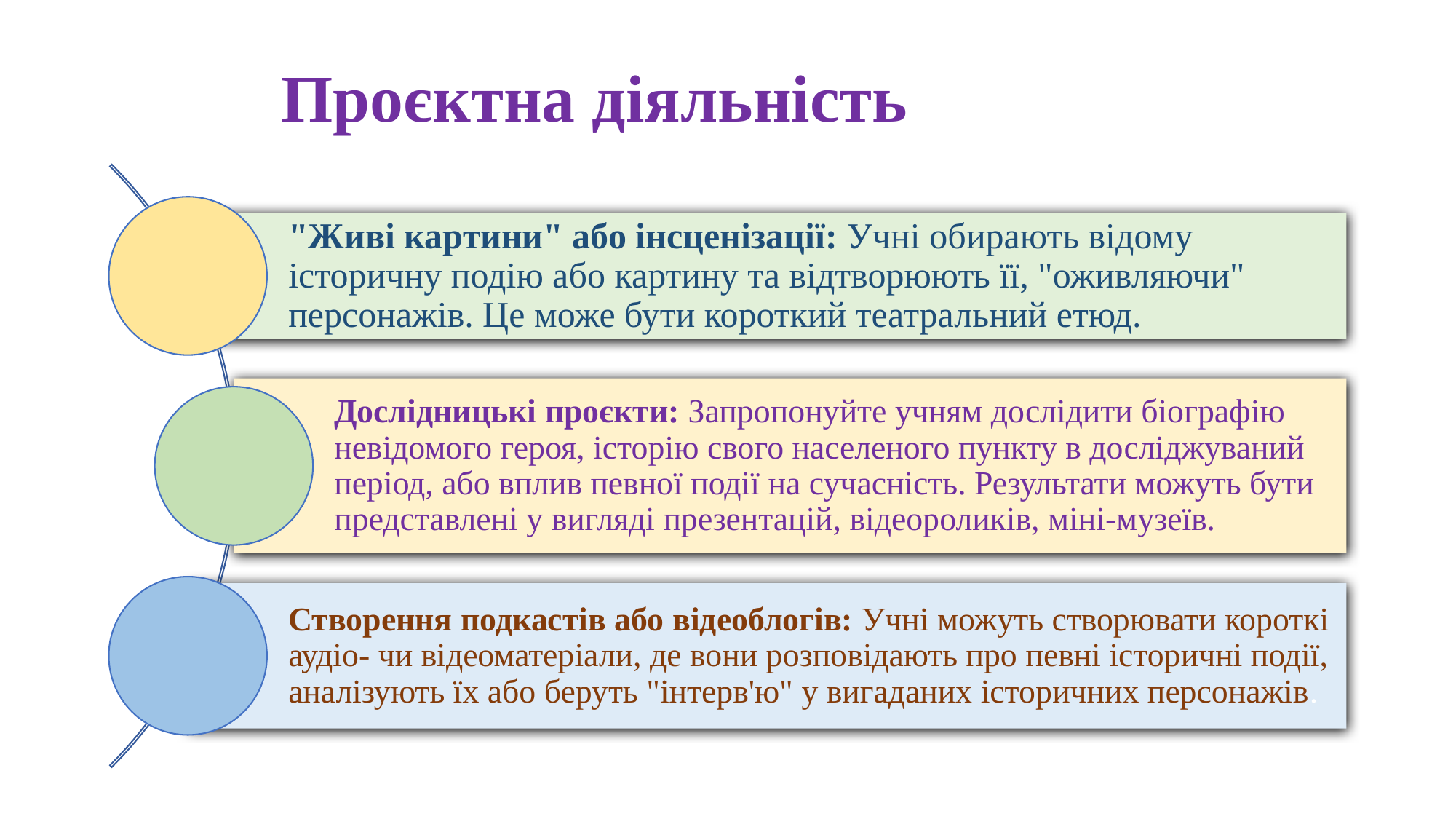

# Проєктна діяльність
"Живі картини" або інсценізації: Учні обирають відому історичну подію або картину та відтворюють її, "оживляючи" персонажів. Це може бути короткий театральний етюд.
Дослідницькі проєкти: Запропонуйте учням дослідити біографію невідомого героя, історію свого населеного пункту в досліджуваний період, або вплив певної події на сучасність. Результати можуть бути представлені у вигляді презентацій, відеороликів, міні-музеїв.
Створення подкастів або відеоблогів: Учні можуть створювати короткі аудіо- чи відеоматеріали, де вони розповідають про певні історичні події, аналізують їх або беруть "інтерв'ю" у вигаданих історичних персонажів.